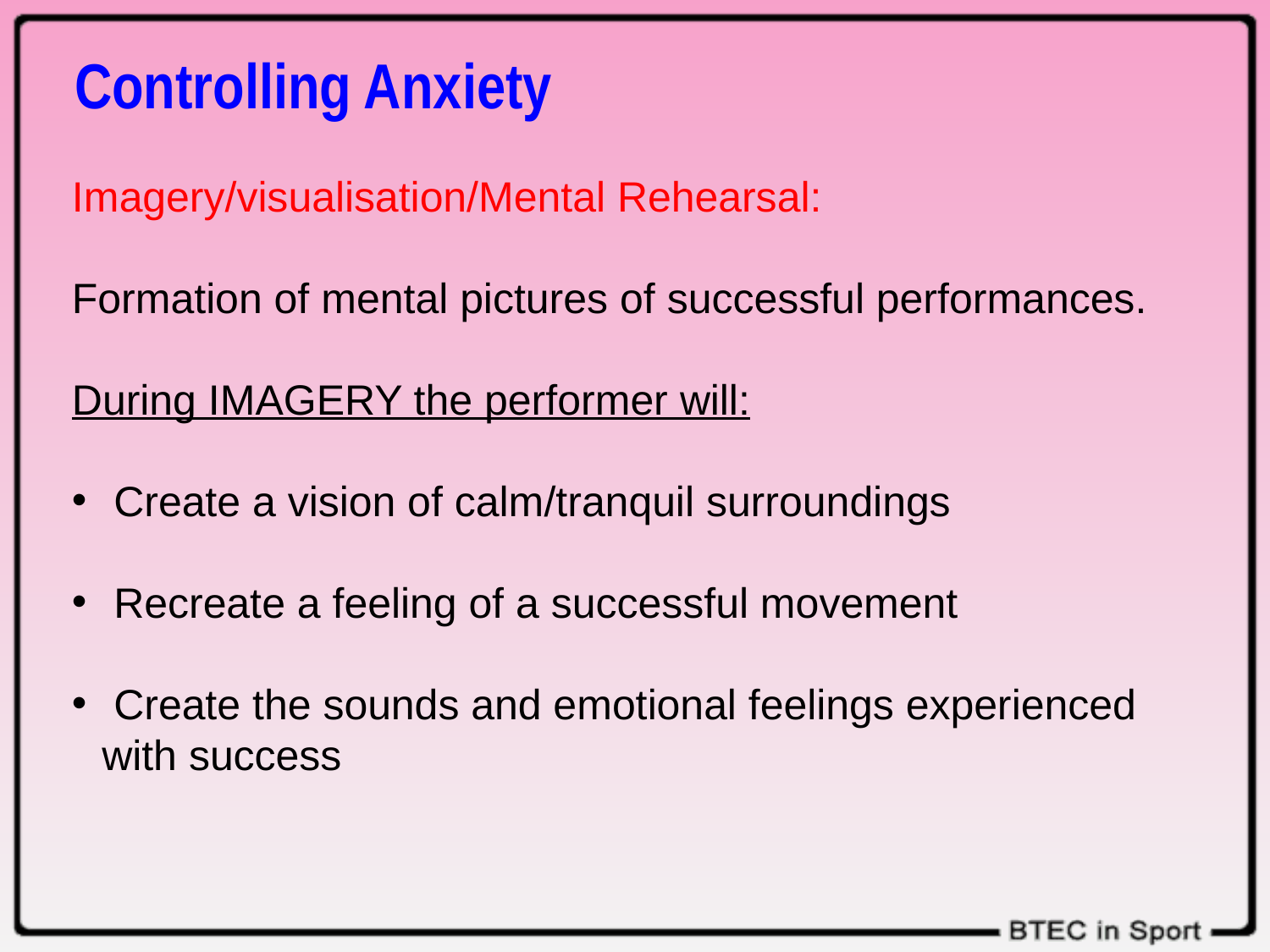

Controlling Anxiety
Imagery/visualisation/Mental Rehearsal:
Formation of mental pictures of successful performances.
During IMAGERY the performer will:

 Create a vision of calm/tranquil surroundings

 Recreate a feeling of a successful movement

 Create the sounds and emotional feelings experienced with success